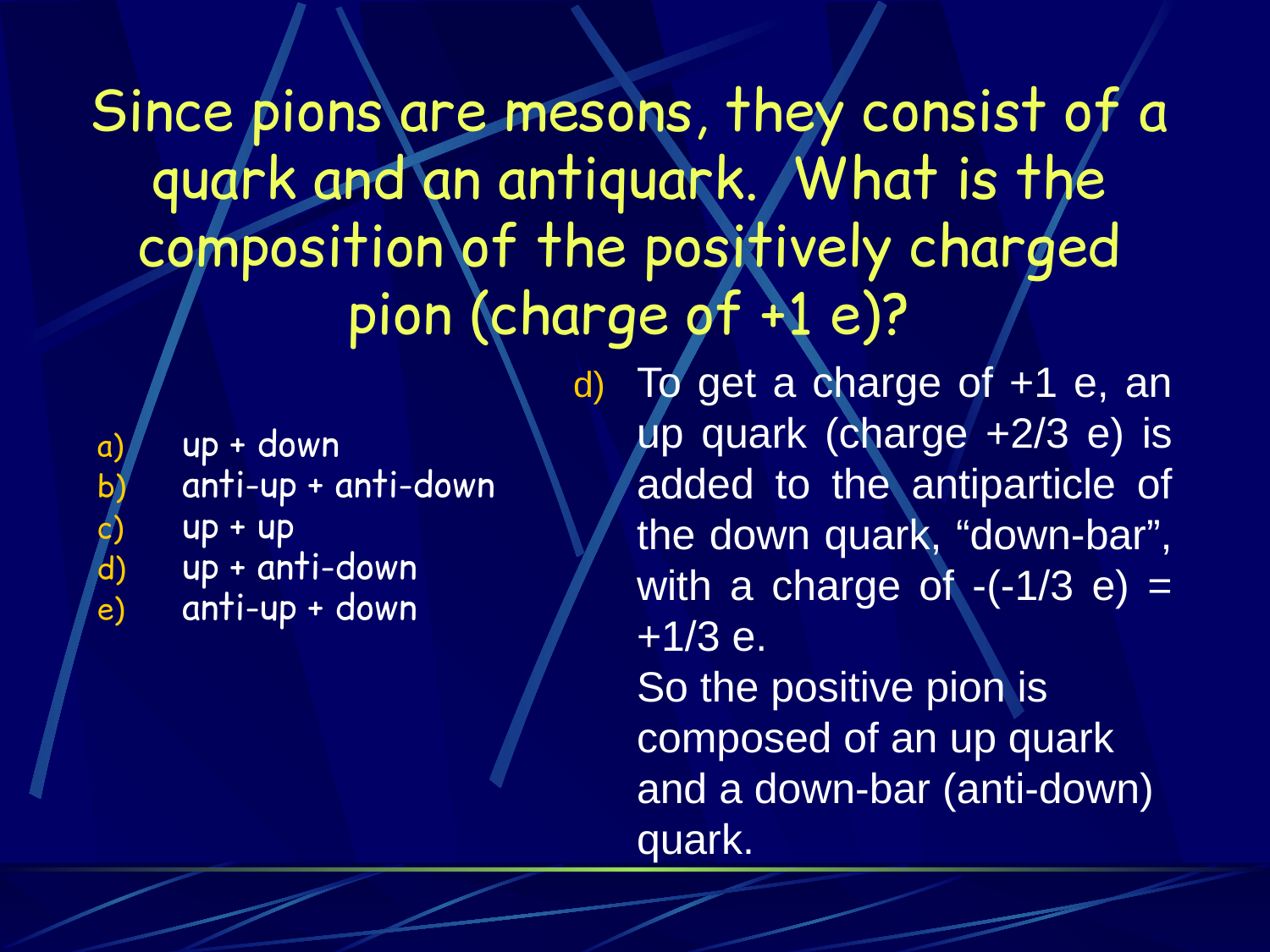

# Since pions are mesons, they consist of a quark and an antiquark.  What is the composition of the positively charged pion (charge of +1 e)?
To get a charge of +1 e, an up quark (charge +2/3 e) is added to the antiparticle of the down quark, “down-bar”, with a charge of -(-1/3 e) = +1/3 e.
	So the positive pion is composed of an up quark and a down-bar (anti-down) quark.
up + down
anti-up + anti-down
up + up
up + anti-down
anti-up + down